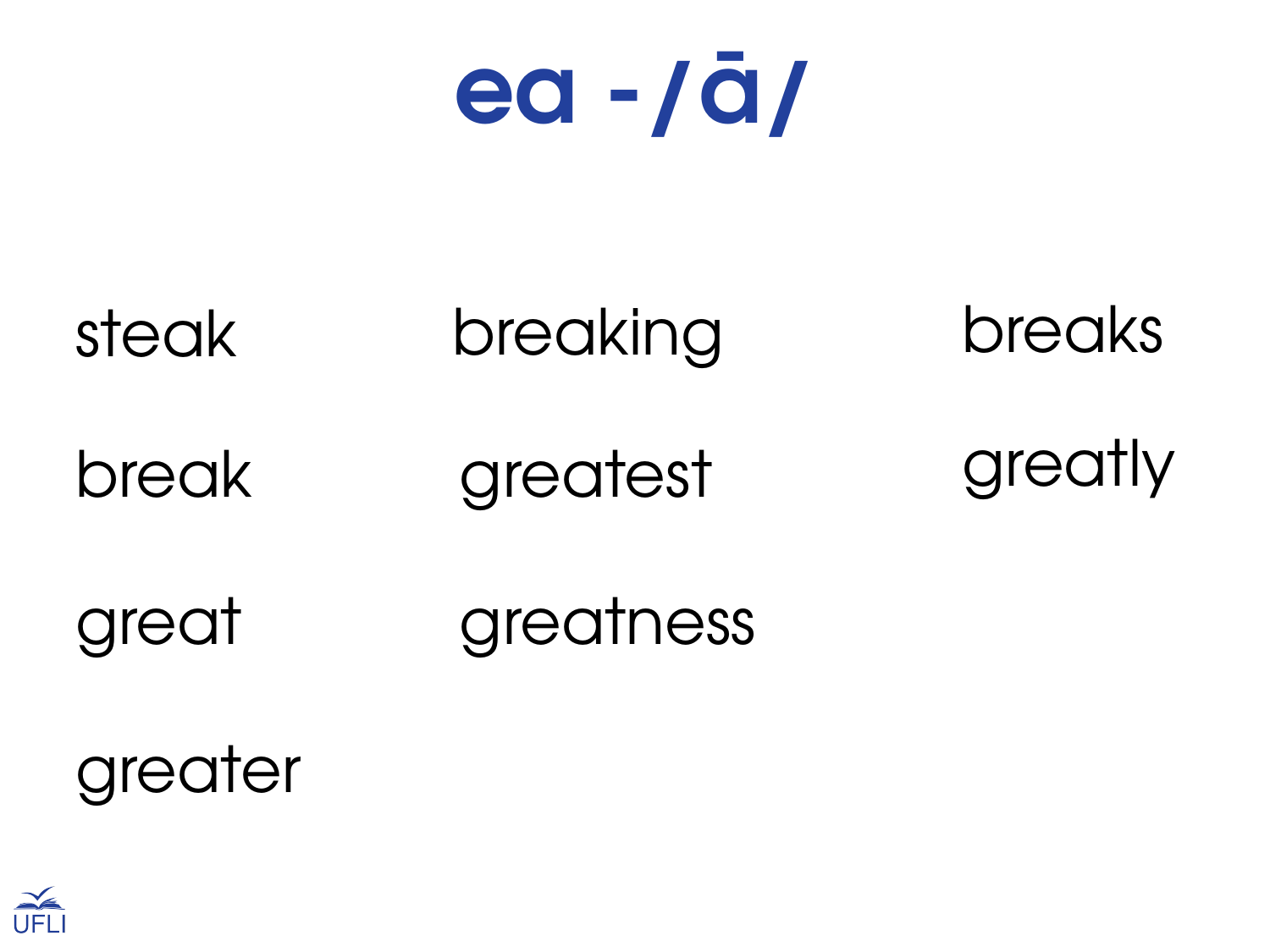

ea -/ā/
breaks
breaking
steak
greatly
greatest
break
greatness
great
greater